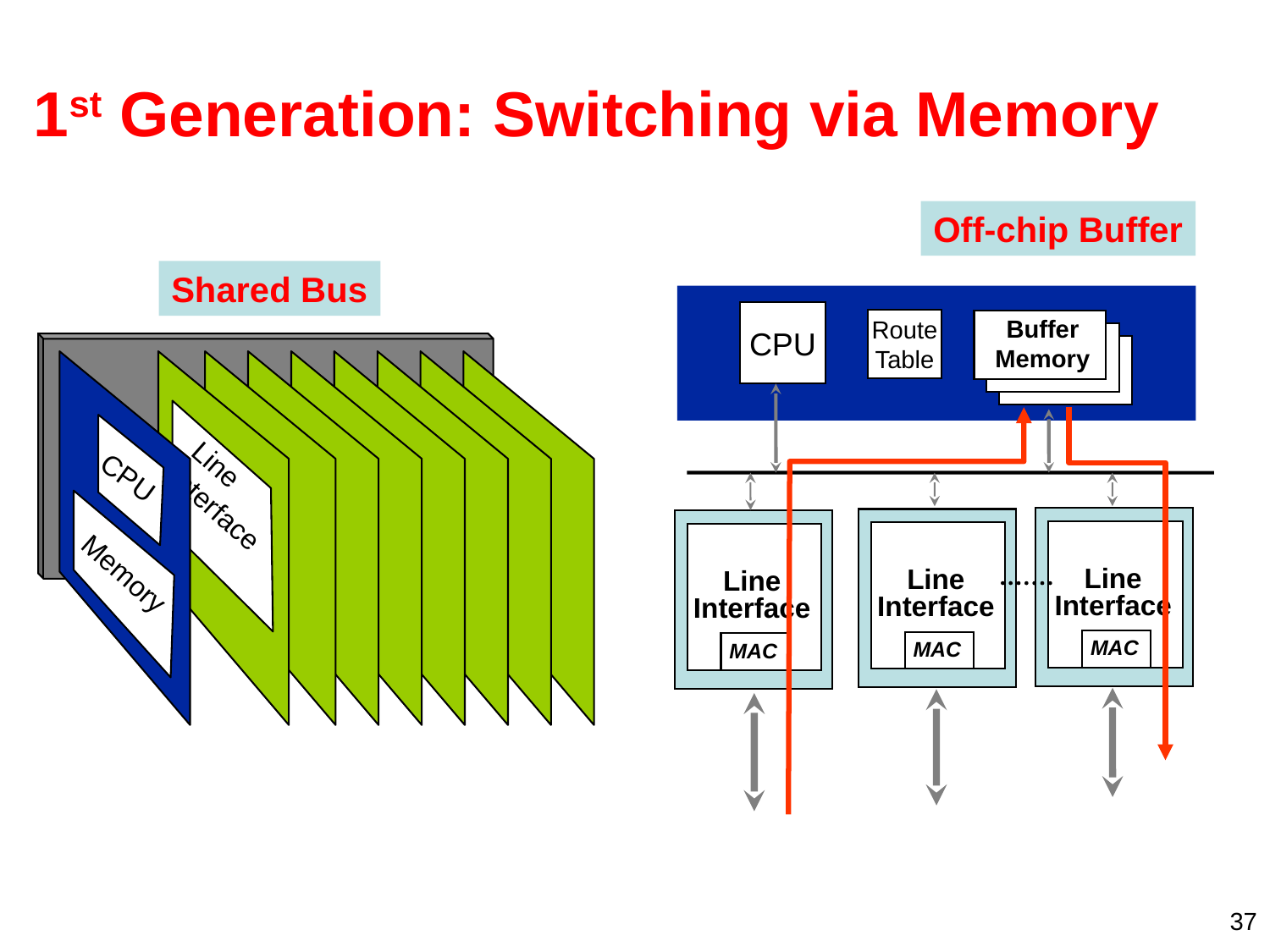

# 1st Generation: Switching via Memory
Off-chip Buffer
Shared Bus

CPU
Buffer
Memory
Route
Table

Line
Interface
Line
Interface
Line
Interface

MAC
MAC

MAC

CPU

Memory

Line Interface
37